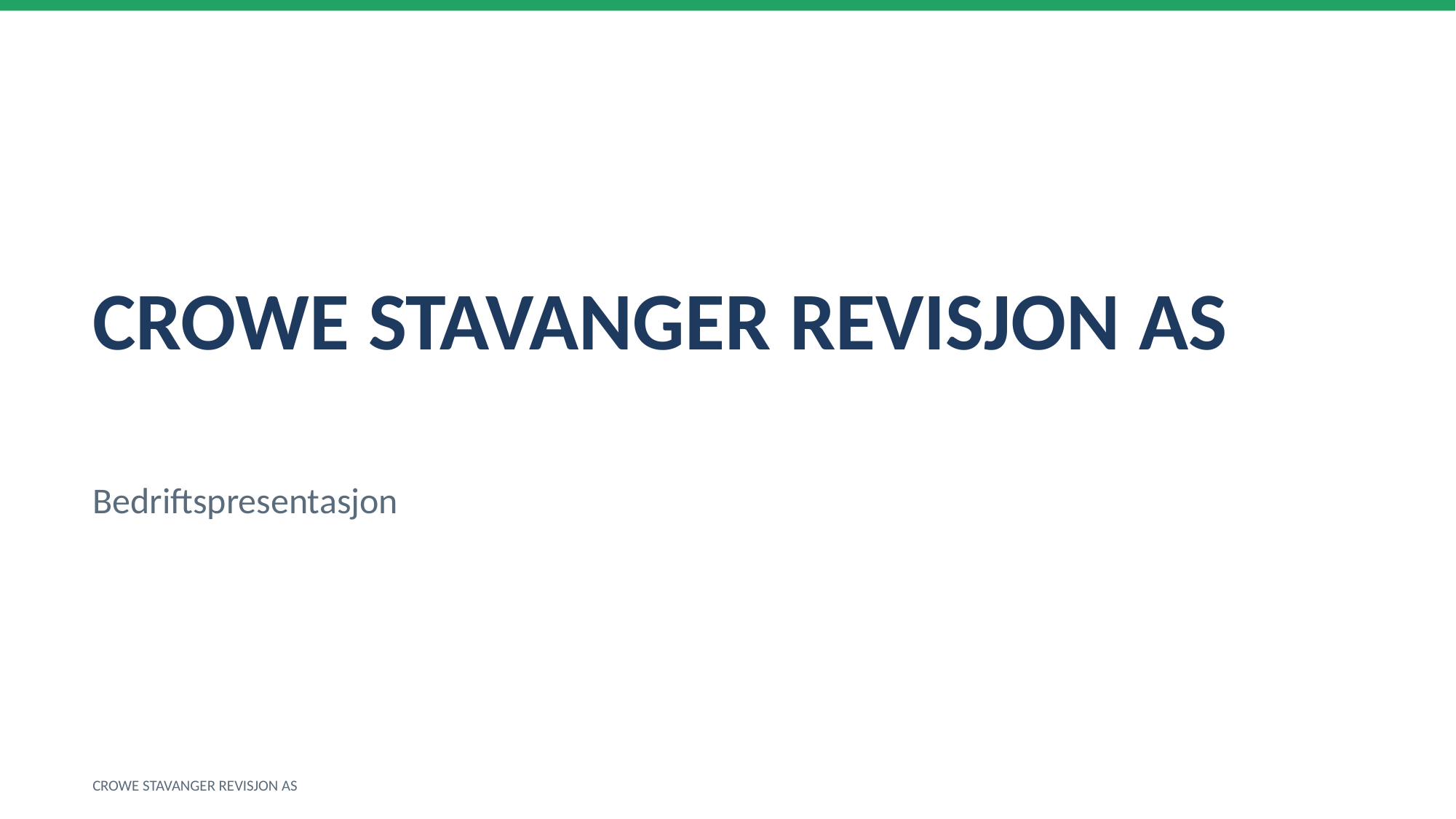

CROWE STAVANGER REVISJON AS
Bedriftspresentasjon
CROWE STAVANGER REVISJON AS